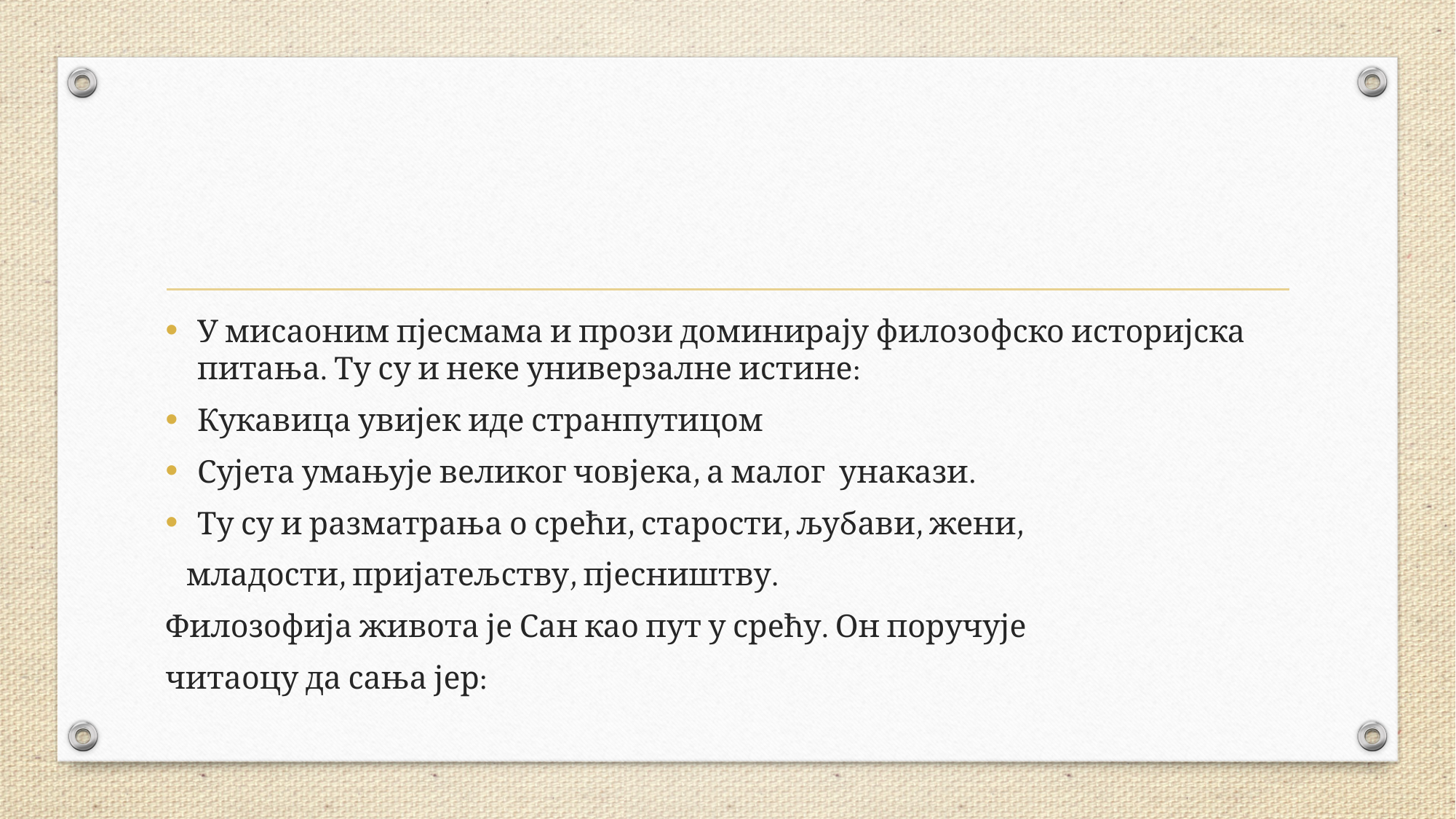

#
У мисаоним пјесмама и прози доминирају филозофско историјска питања. Ту су и неке универзалне истине:
Кукавица увијек иде странпутицом
Сујета умањује великог човјека, а малог  унакази.
Ту су и разматрања о срећи, старости, љубави, жени,
   младости, пријатељству, пјесништву.
Филозофија живота је Сан као пут у срећу. Он поручује
читаоцу да сања јер: